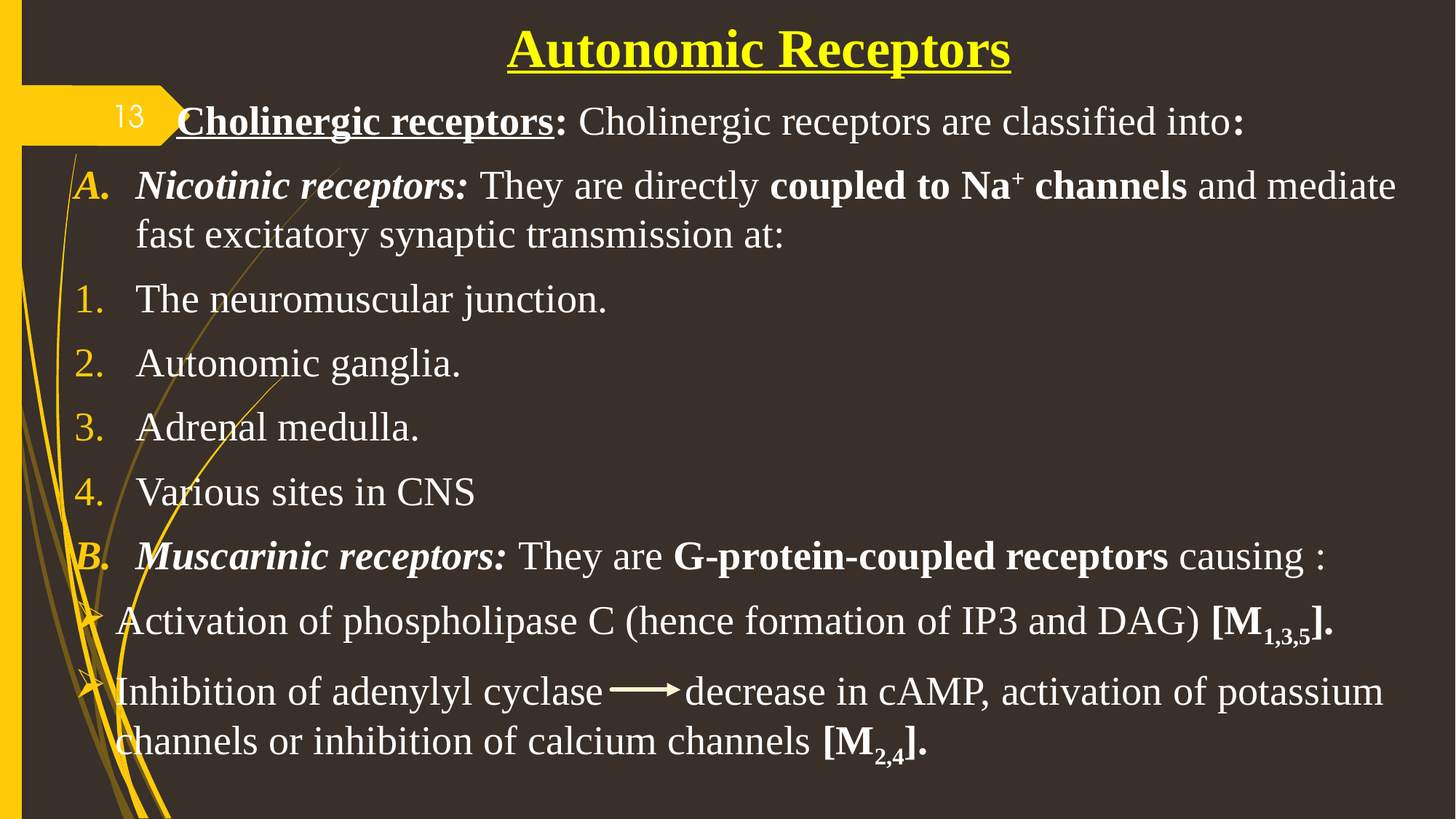

Autonomic Receptors
          Cholinergic receptors: Cholinergic receptors are classified into:
Nicotinic receptors: They are directly coupled to Na+ channels and mediate fast excitatory synaptic transmission at:
The neuromuscular junction.
Autonomic ganglia.
Adrenal medulla.
Various sites in CNS
Muscarinic receptors: They are G-protein-coupled receptors causing :
Activation of phospholipase C (hence formation of IP3 and DAG) [M1,3,5].
Inhibition of adenylyl cyclase        decrease in cAMP, activation of potassium channels or inhibition of calcium channels [M2,4].
13